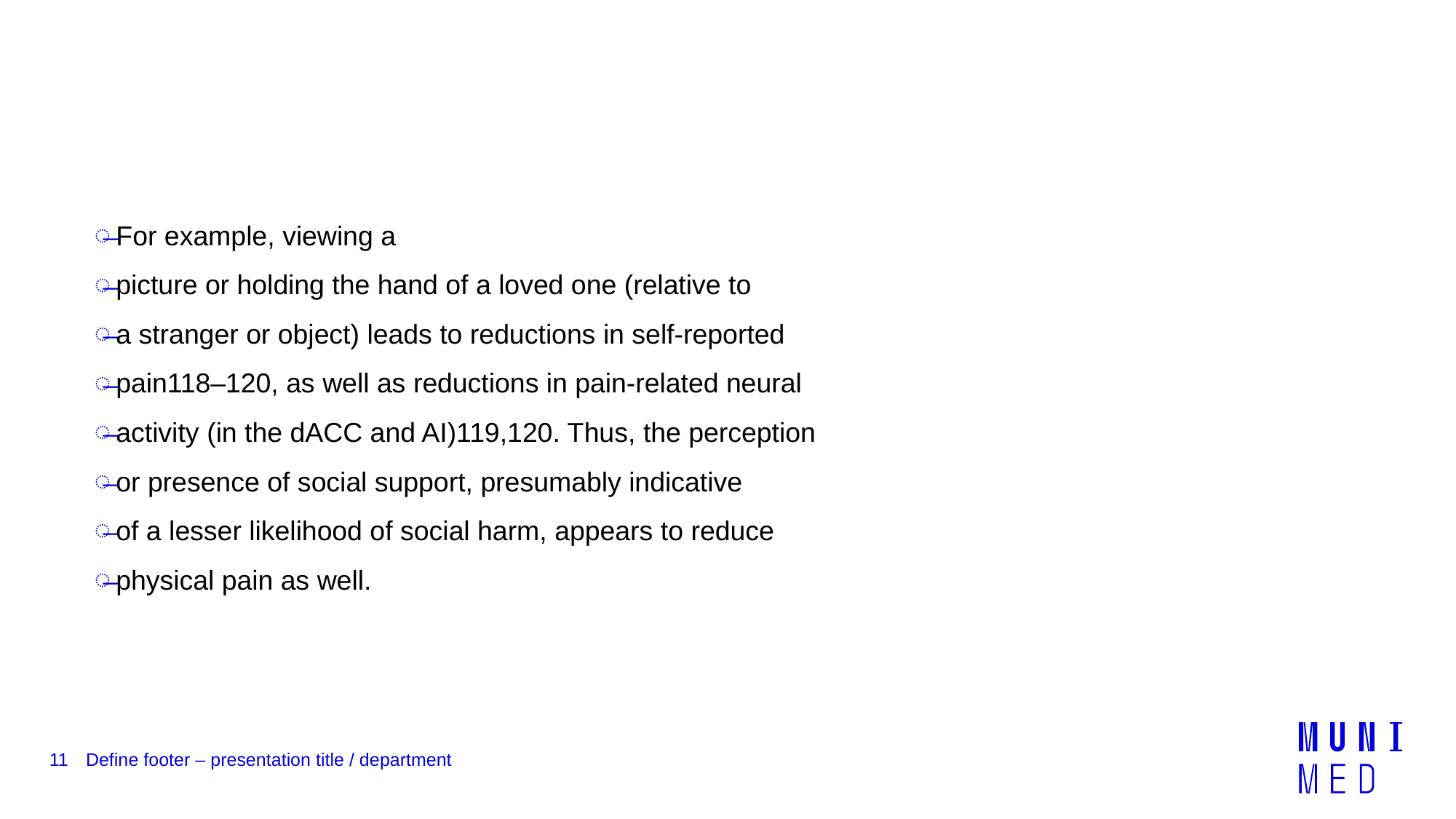

#
For example, viewing a
picture or holding the hand of a loved one (relative to
a stranger or object) leads to reductions in self-reported
pain118–120, as well as reductions in pain-related neural
activity (in the dACC and AI)119,120. Thus, the perception
or presence of social support, presumably indicative
of a lesser likelihood of social harm, appears to reduce
physical pain as well.
11
Define footer – presentation title / department